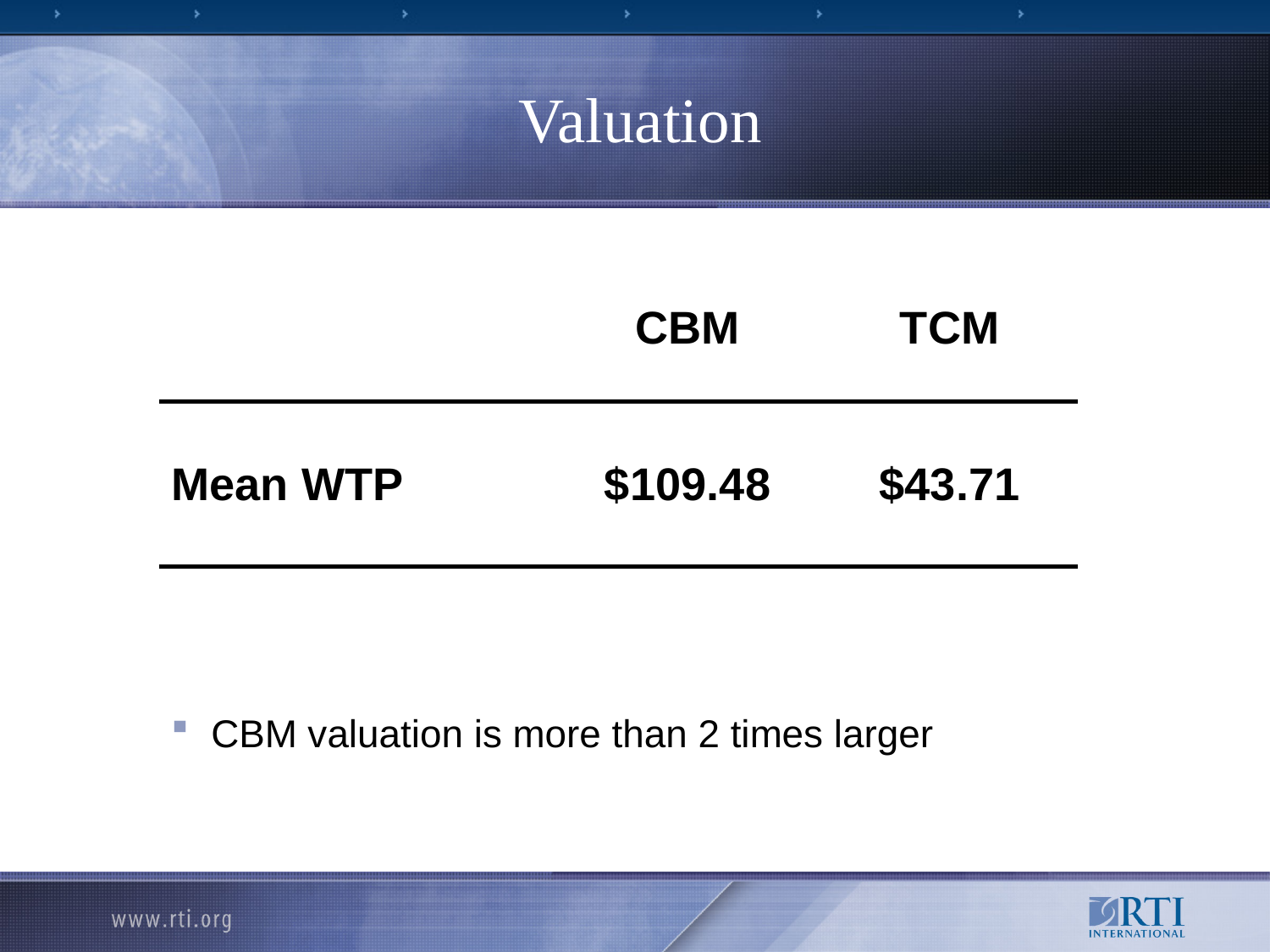

Valuation

CBM valuation is more than 2 times larger

|  | CBM | TCM |
| --- | --- | --- |
| Mean WTP | $109.48 | $43.71 |